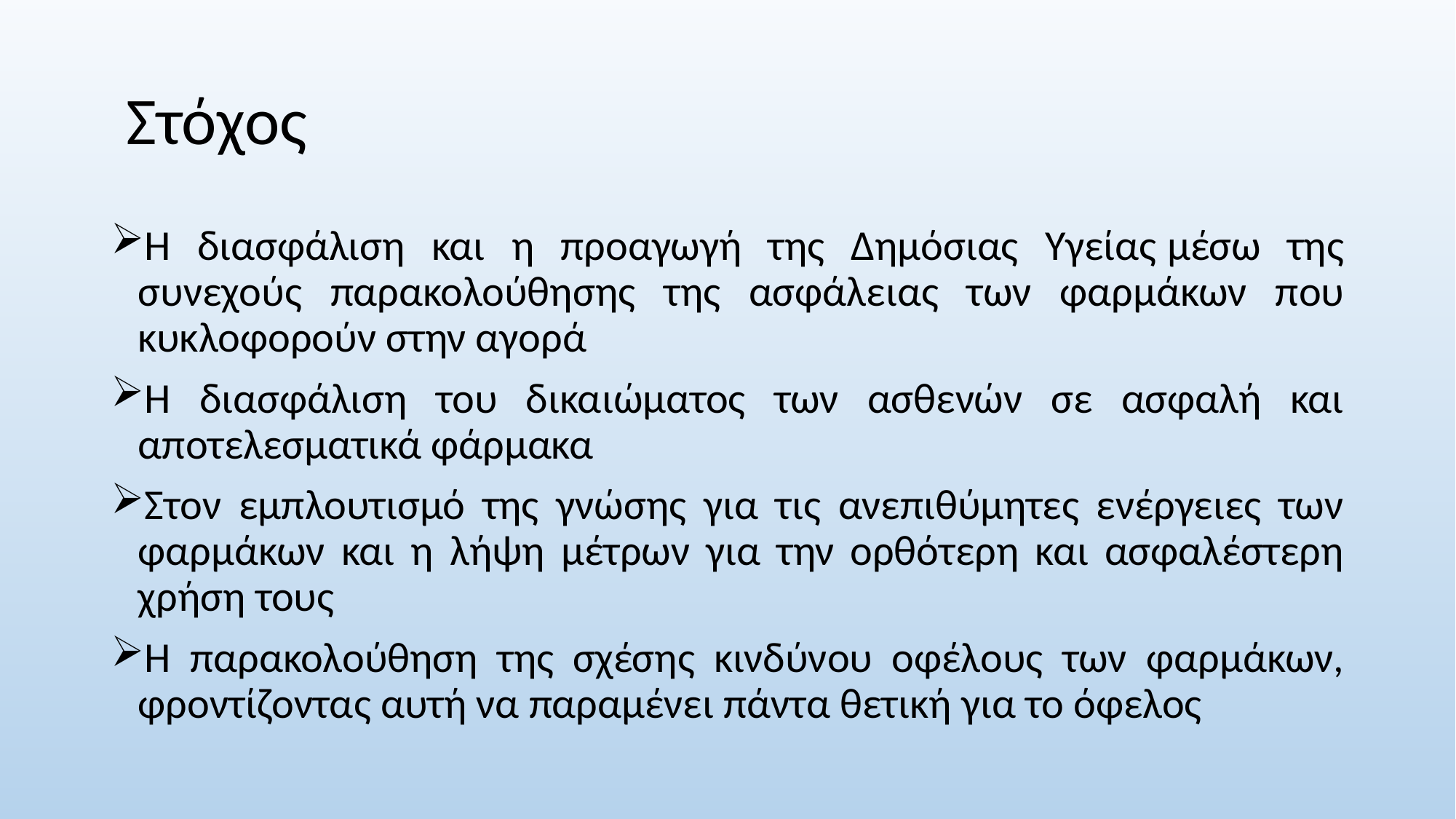

# Στόχος
Η διασφάλιση και η προαγωγή της Δημόσιας Υγείας μέσω της συνεχούς παρακολούθησης της ασφάλειας των φαρμάκων που κυκλοφορούν στην αγορά
Η διασφάλιση του δικαιώματος των ασθενών σε ασφαλή και αποτελεσματικά φάρμακα
Στον εμπλουτισμό της γνώσης για τις ανεπιθύμητες ενέργειες των φαρμάκων και η λήψη μέτρων για την ορθότερη και ασφαλέστερη χρήση τους
Η παρακολούθηση της σχέσης κινδύνου οφέλους των φαρμάκων, φροντίζοντας αυτή να παραμένει πάντα θετική για το όφελος